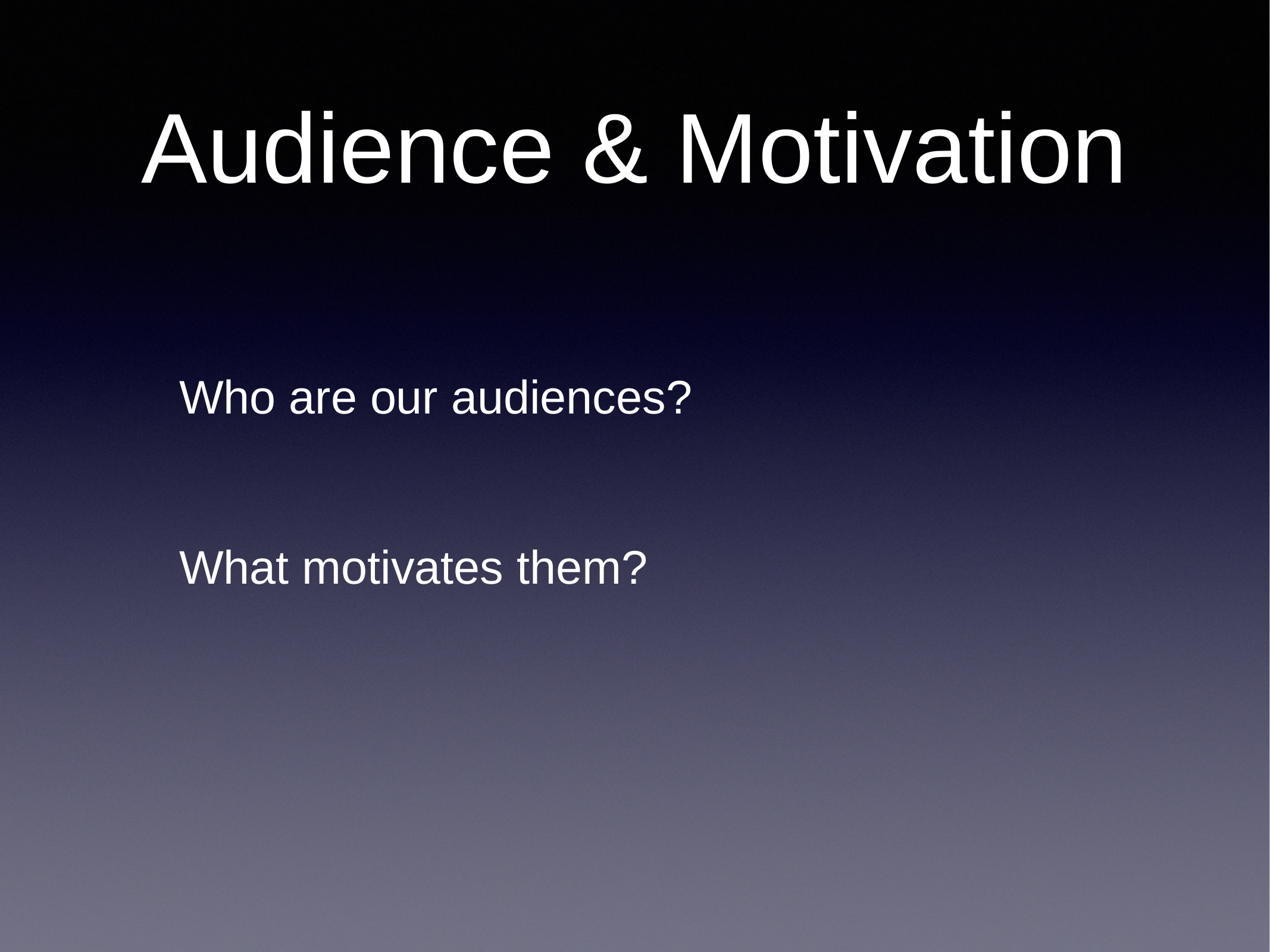

# Audience & Motivation

Who are our audiences?

What motivates them?